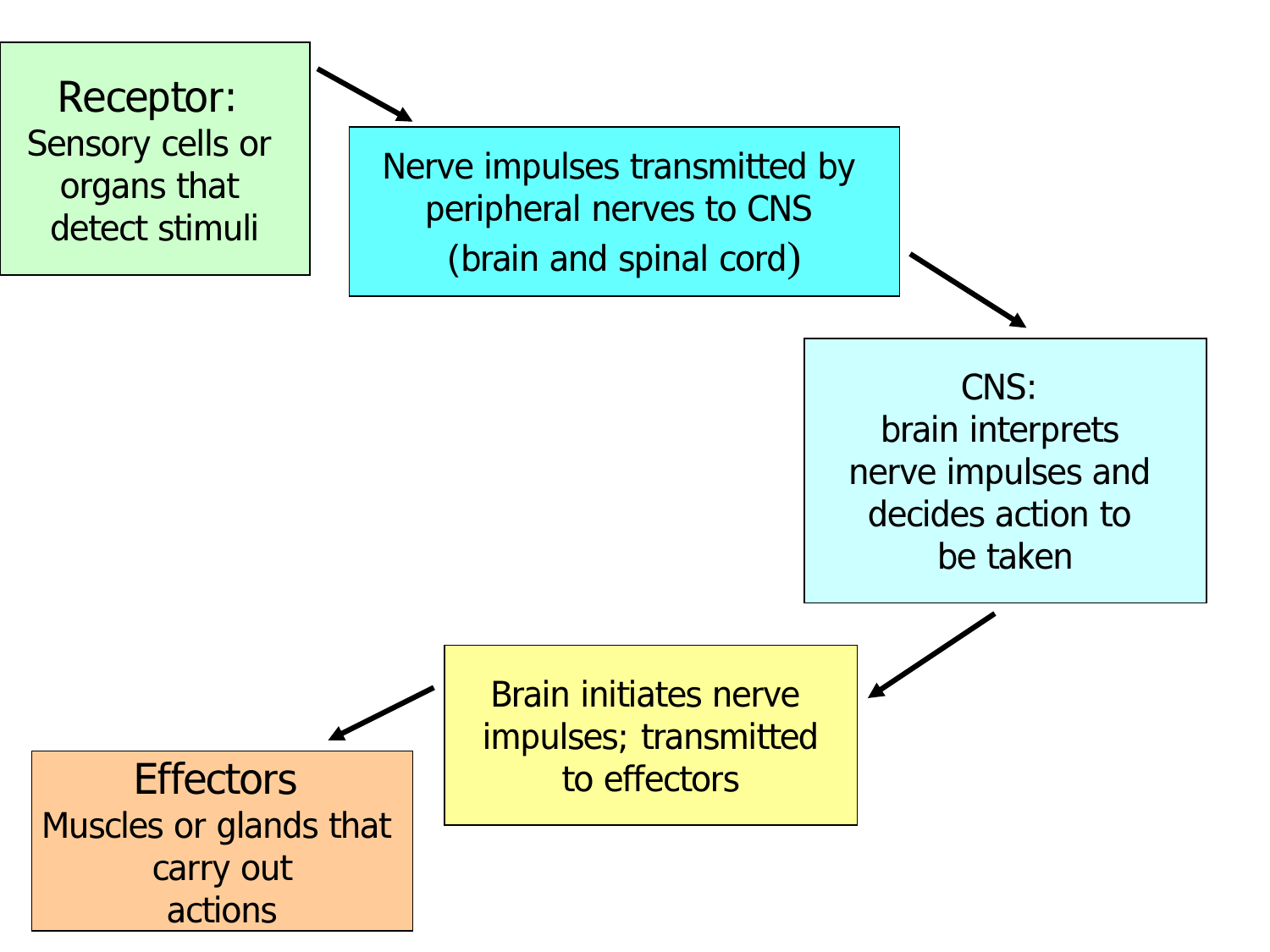

Receptor:
Sensory cells or
organs that
detect stimuli

Nerve impulses transmitted by
peripheral nerves to CNS
(brain and spinal cord)

CNS:
brain interprets
nerve impulses and
decides action to
be taken

Brain initiates nerve
impulses; transmitted
to effectors

Effectors
Muscles or glands that
carry out
actions